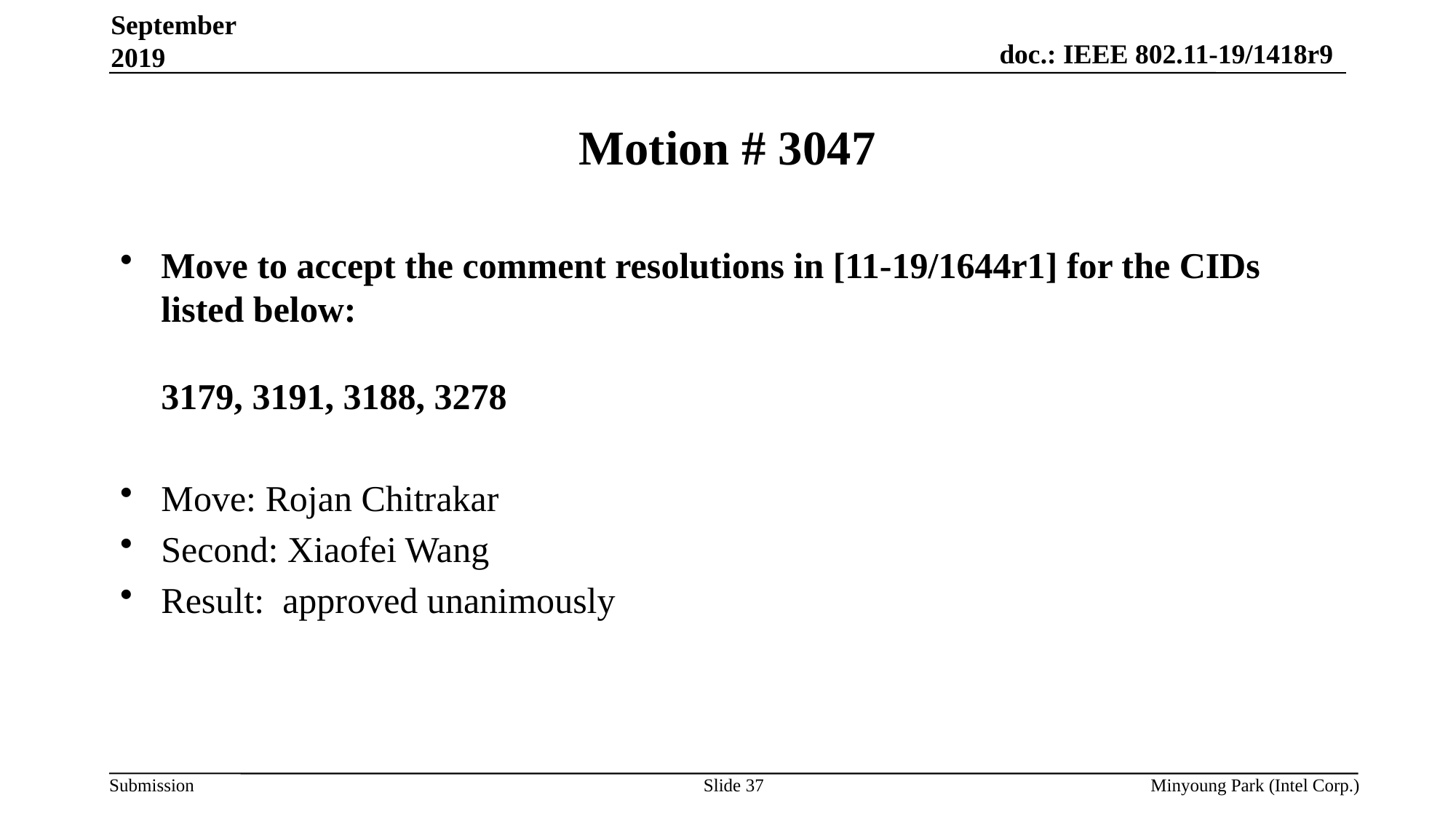

September 2019
# Motion # 3047
Move to accept the comment resolutions in [11-19/1644r1] for the CIDs listed below:
3179, 3191, 3188, 3278

Move: Rojan Chitrakar
Second: Xiaofei Wang
Result:  approved unanimously

Slide 37
Minyoung Park (Intel Corp.)